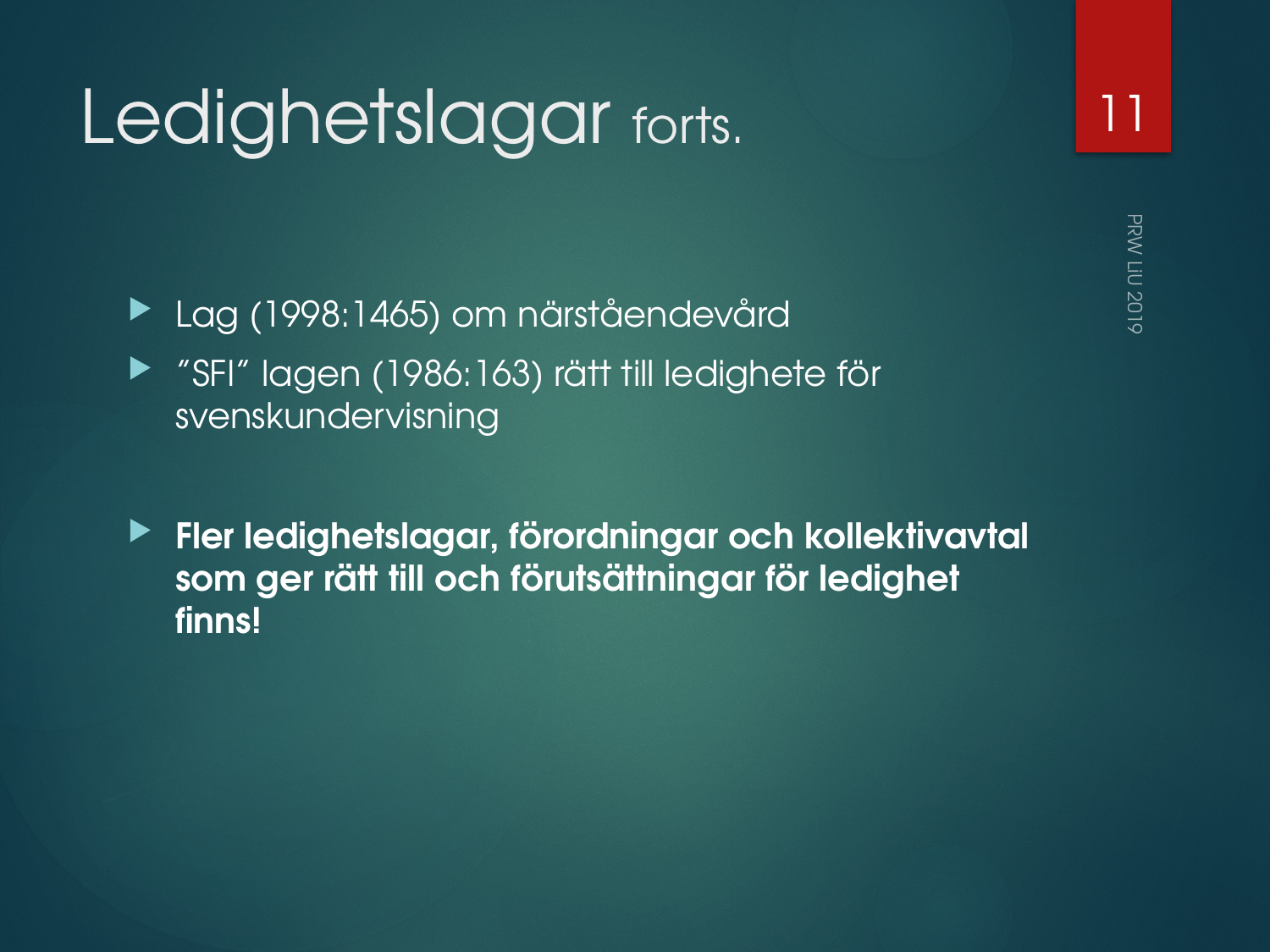

11
# Ledighetslagar forts.
Lag (1998:1465) om närståendevård
”SFI” lagen (1986:163) rätt till ledighete för svenskundervisning

Fler ledighetslagar, förordningar och kollektivavtal som ger rätt till och förutsättningar för ledighet finns!
PRW LiU 2019